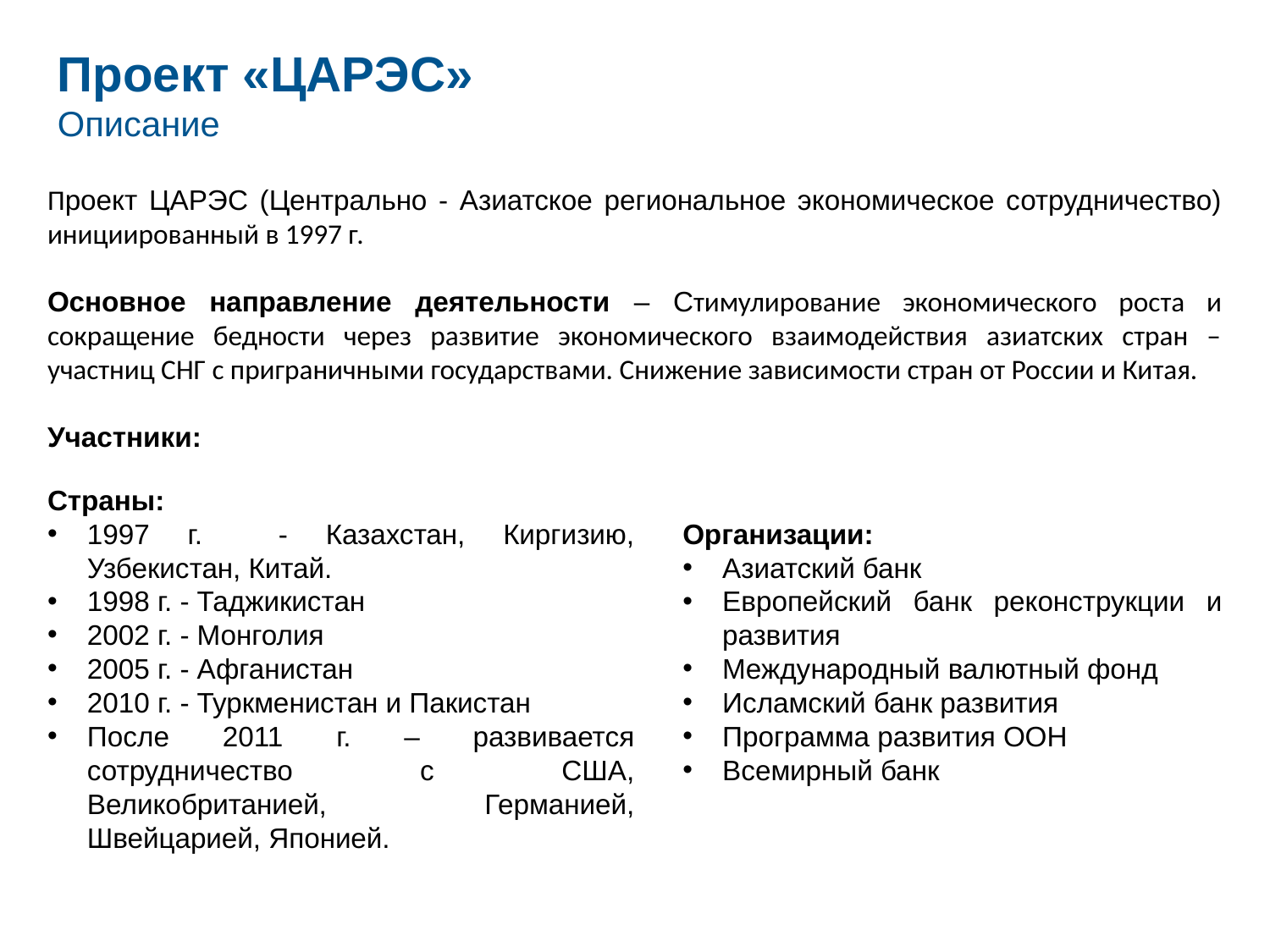

# Проект «ЦАРЭС» Описание
Проект ЦАРЭС (Центрально - Азиатское региональное экономическое сотрудничество) инициированный в 1997 г.

Основное направление деятельности – Стимулирование экономического роста и сокращение бедности через развитие экономического взаимодействия азиатских стран – участниц СНГ с приграничными государствами. Снижение зависимости стран от России и Китая.

Участники:
Страны:
1997 г.  - Казахстан, Киргизию, Узбекистан, Китай.
1998 г. - Таджикистан
2002 г. - Монголия
2005 г. - Афганистан
2010 г. - Туркменистан и Пакистан
После 2011 г. – развивается сотрудничество с США, Великобританией, Германией, Швейцарией, Японией.

Организации:
Азиатский банк
Европейский банк реконструкции и развития
Международный валютный фонд
Исламский банк развития
Программа развития ООН
Всемирный банк